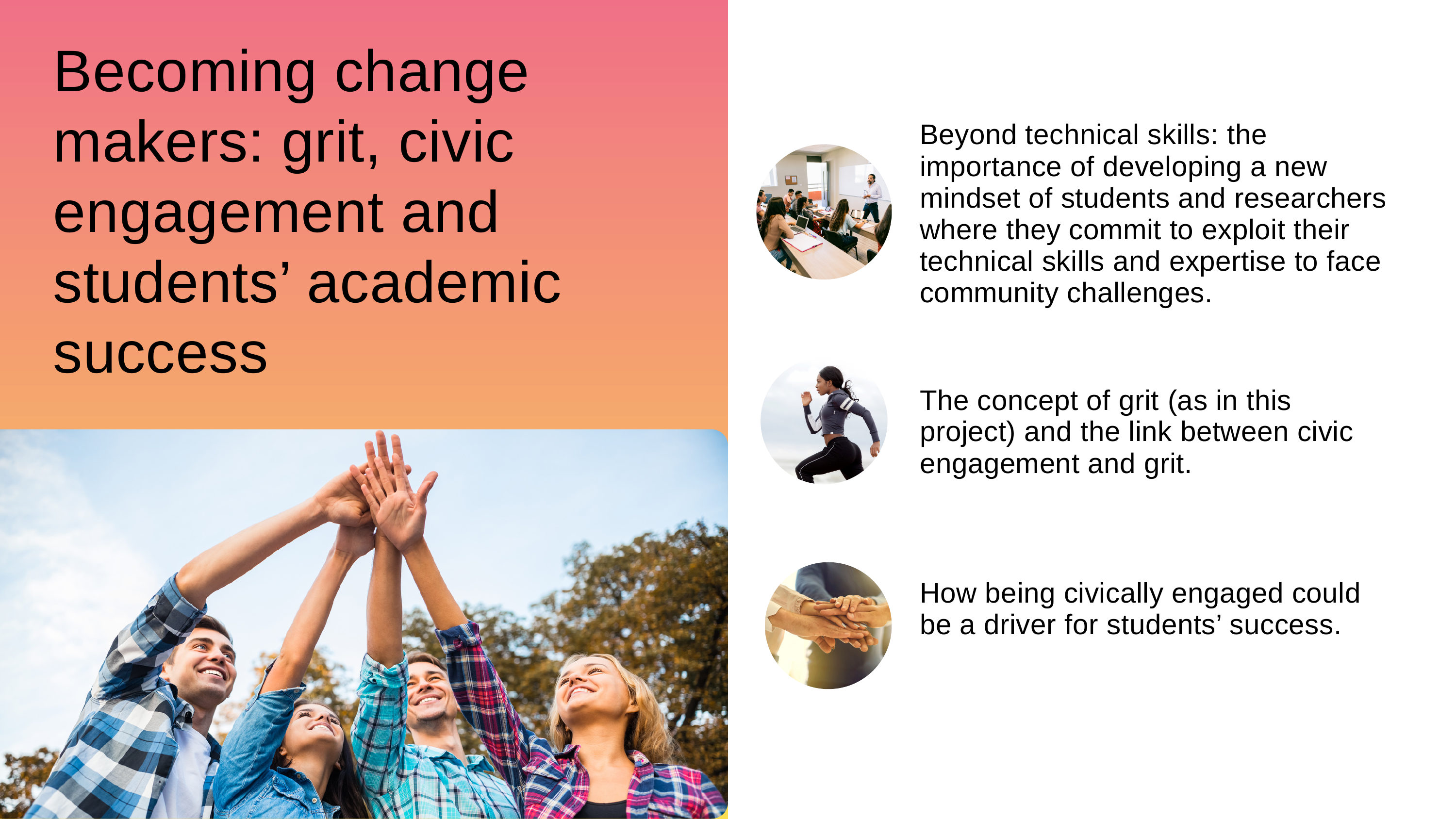

Becoming change makers: grit, civic engagement and students’ academic success
Beyond technical skills: the importance of developing a new mindset of students and researchers where they commit to exploit their technical skills and expertise to face community challenges.

The concept of grit (as in this project) and the link between civic engagement and grit.

How being civically engaged could be a driver for students’ success.